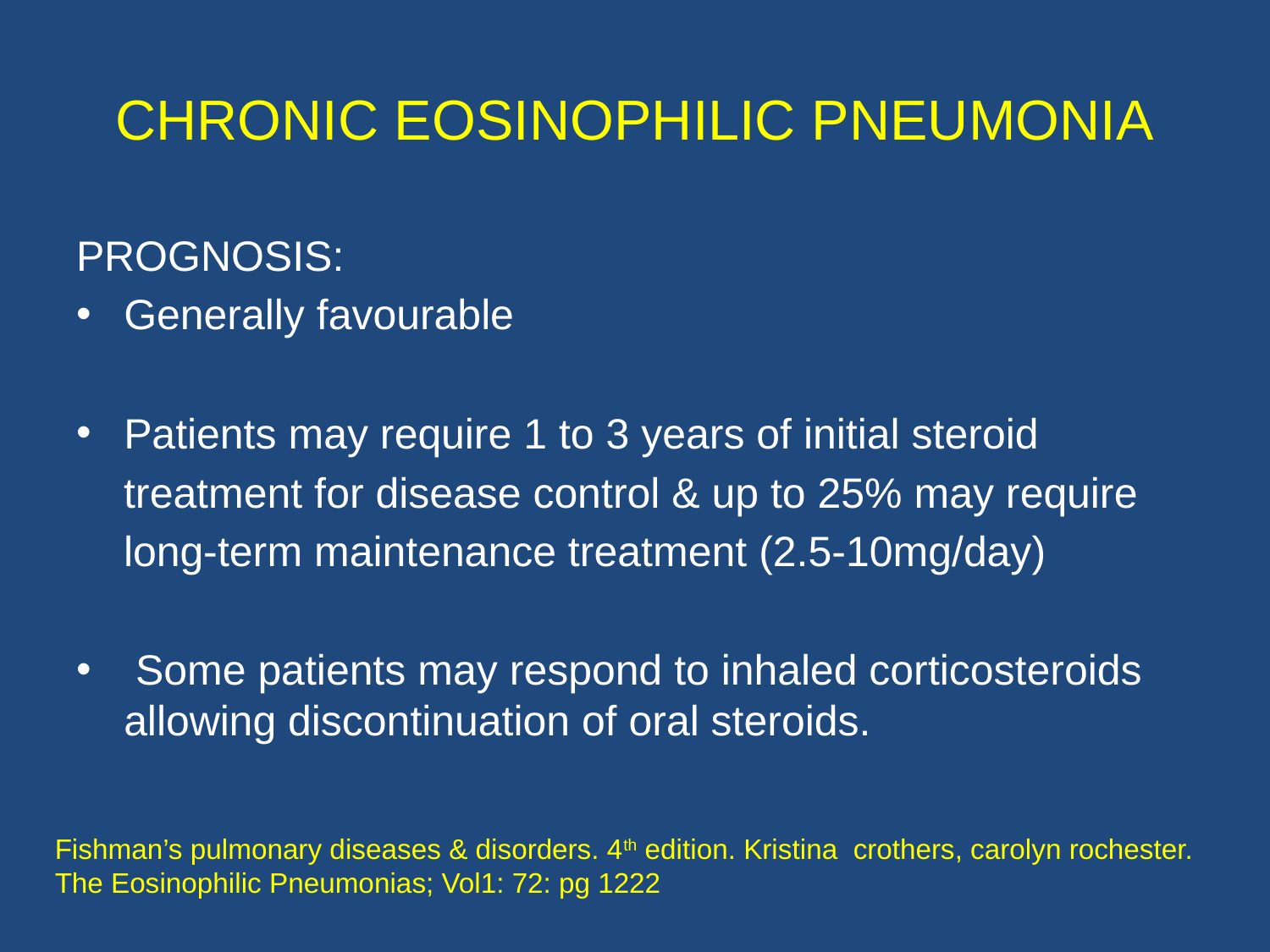

# CHRONIC EOSINOPHILIC PNEUMONIA
PROGNOSIS:
Generally favourable

Patients may require 1 to 3 years of initial steroid
    treatment for disease control & up to 25% may require
    long-term maintenance treatment (2.5-10mg/day)

 Some patients may respond to inhaled corticosteroids allowing discontinuation of oral steroids.
Fishman’s pulmonary diseases & disorders. 4th edition. Kristina  crothers, carolyn rochester. The Eosinophilic Pneumonias; Vol1: 72: pg 1222